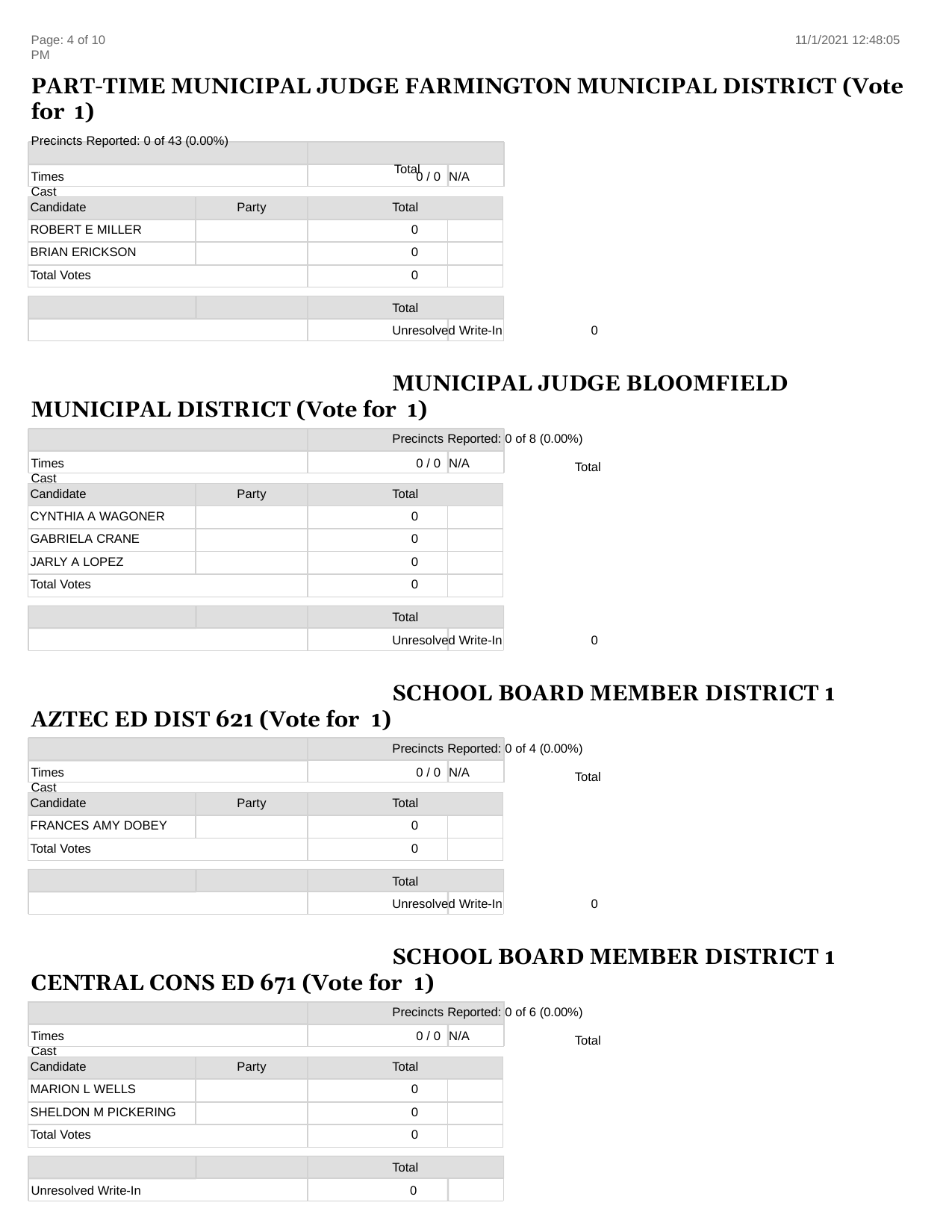

Page: 4 of 10	11/1/2021 12:48:05 PM
PART-TIME MUNICIPAL JUDGE FARMINGTON MUNICIPAL DISTRICT (Vote
for 1)
Precincts Reported: 0 of 43 (0.00%)
Total

Times Cast
0 / 0  N/A

| Candidate | Party | Total |  |
| --- | --- | --- | --- |
| ROBERT E MILLER |  | 0 |  |
| BRIAN ERICKSON |  | 0 |  |
| Total Votes |  | 0 |  |

Total
Unresolved Write-In	0

MUNICIPAL JUDGE BLOOMFIELD MUNICIPAL DISTRICT (Vote for 1)
Precincts Reported: 0 of 8 (0.00%)
Total

Times Cast
0 / 0  N/A

| Candidate | Party | Total |  |
| --- | --- | --- | --- |
| CYNTHIA A WAGONER |  | 0 |  |
| GABRIELA CRANE |  | 0 |  |
| JARLY A LOPEZ |  | 0 |  |
| Total Votes |  | 0 |  |

Total
Unresolved Write-In	0

SCHOOL BOARD MEMBER DISTRICT 1 AZTEC ED DIST 621 (Vote for  1)
Precincts Reported: 0 of 4 (0.00%)
Total

Times Cast
0 / 0  N/A

| Candidate | Party | Total |  |
| --- | --- | --- | --- |
| FRANCES AMY DOBEY |  | 0 |  |
| Total Votes |  | 0 |  |

Total
Unresolved Write-In	0

SCHOOL BOARD MEMBER DISTRICT 1 CENTRAL CONS ED 671 (Vote for  1)
Precincts Reported: 0 of 6 (0.00%)
Total

Times Cast
0 / 0  N/A

| Candidate | Party | Total |  |
| --- | --- | --- | --- |
| MARION L WELLS |  | 0 |  |
| SHELDON M PICKERING |  | 0 |  |
| Total Votes |  | 0 |  |

Total

Unresolved Write-In
0